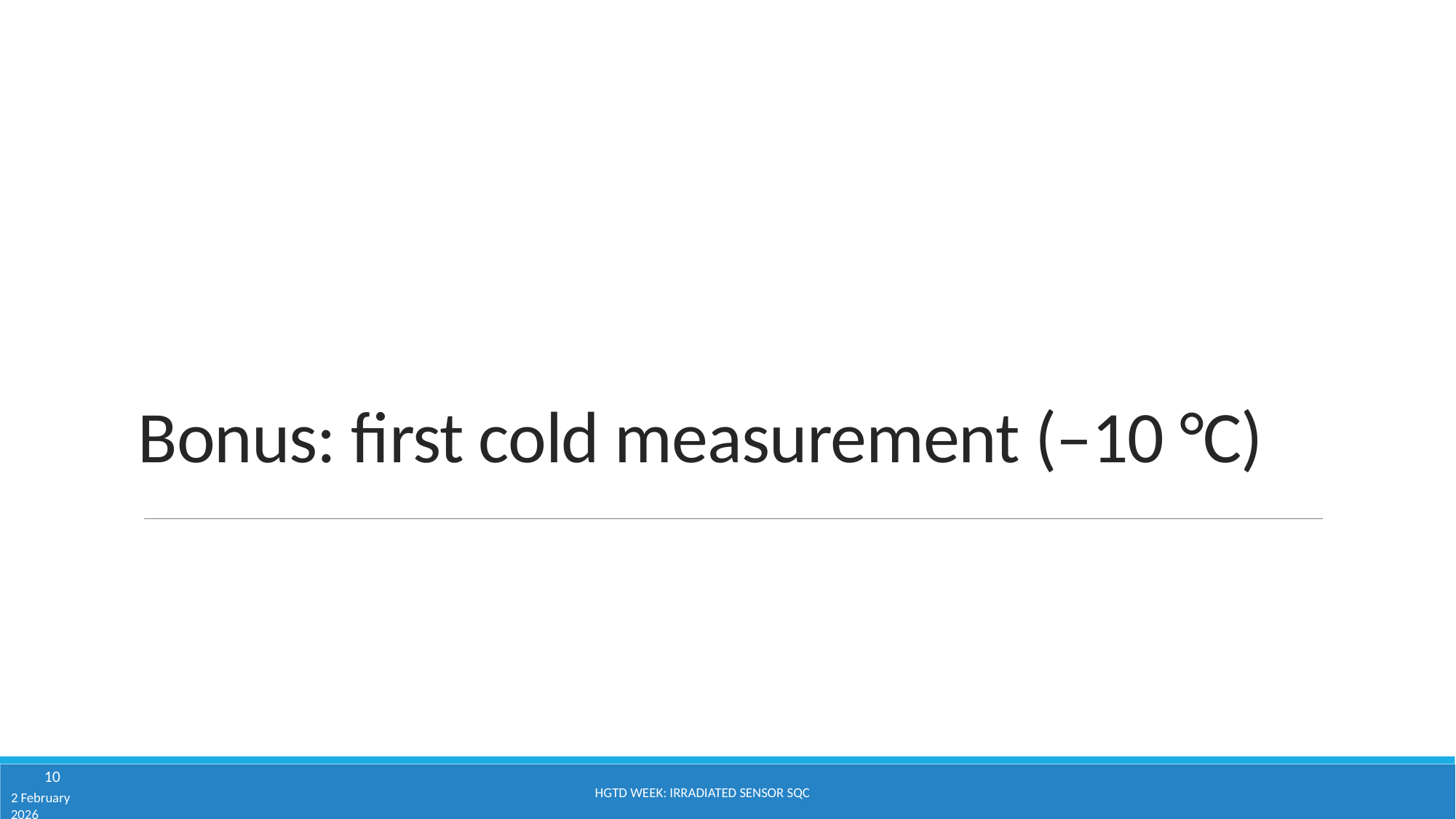

# Bonus: first cold measurement (–10 °C)
10
HGTD week: irradiated sensor SQC
2 February 2026